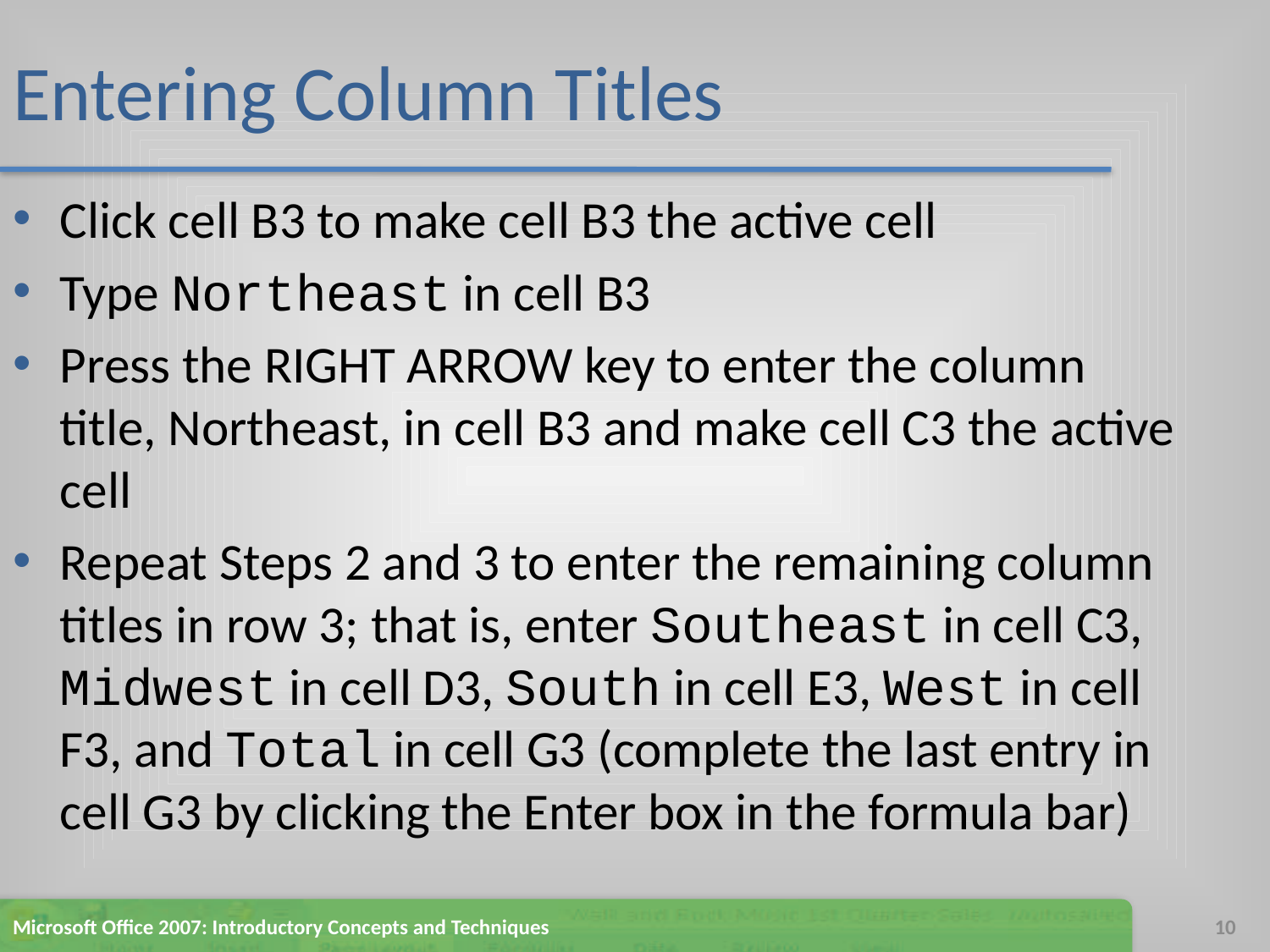

# Entering Column Titles
Click cell B3 to make cell B3 the active cell
Type Northeast in cell B3
Press the RIGHT ARROW key to enter the column title, Northeast, in cell B3 and make cell C3 the active cell
Repeat Steps 2 and 3 to enter the remaining column titles in row 3; that is, enter Southeast in cell C3, Midwest in cell D3, South in cell E3, West in cell F3, and Total in cell G3 (complete the last entry in cell G3 by clicking the Enter box in the formula bar)
Microsoft Office 2007: Introductory Concepts and Techniques
10